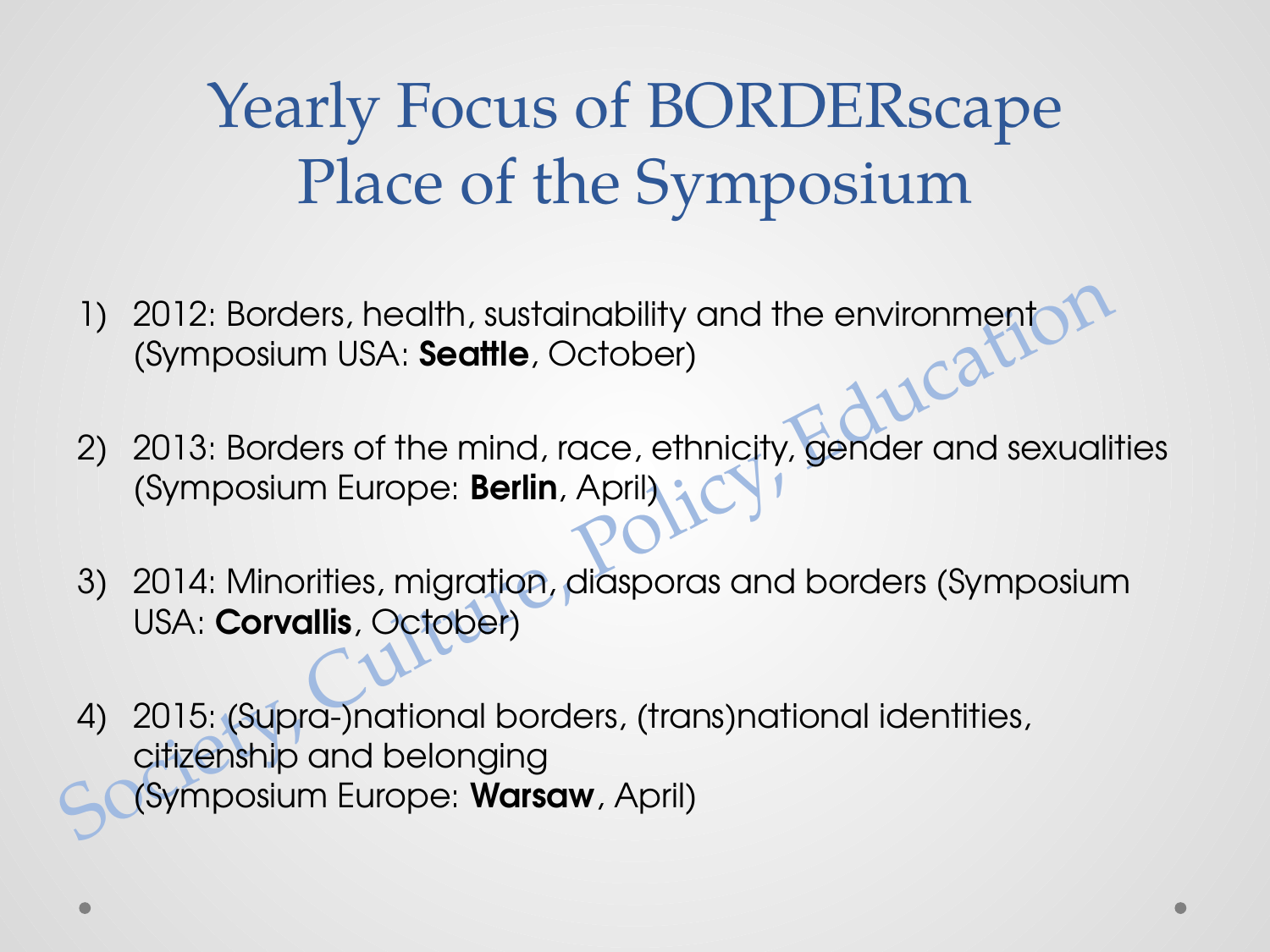

Yearly Focus of BORDERscape
Place of the Symposium
2012: Borders, health, sustainability and the environment
(Symposium USA: Seattle, October)

2013: Borders of the mind, race, ethnicity, gender and sexualities
(Symposium Europe: Berlin, April)

2014: Minorities, migration, diasporas and borders (Symposium USA: Corvallis, October)

2015: (Supra-)national borders, (trans)national identities, citizenship and belonging
(Symposium Europe: Warsaw, April)
# Society, Culture, Policy, Education